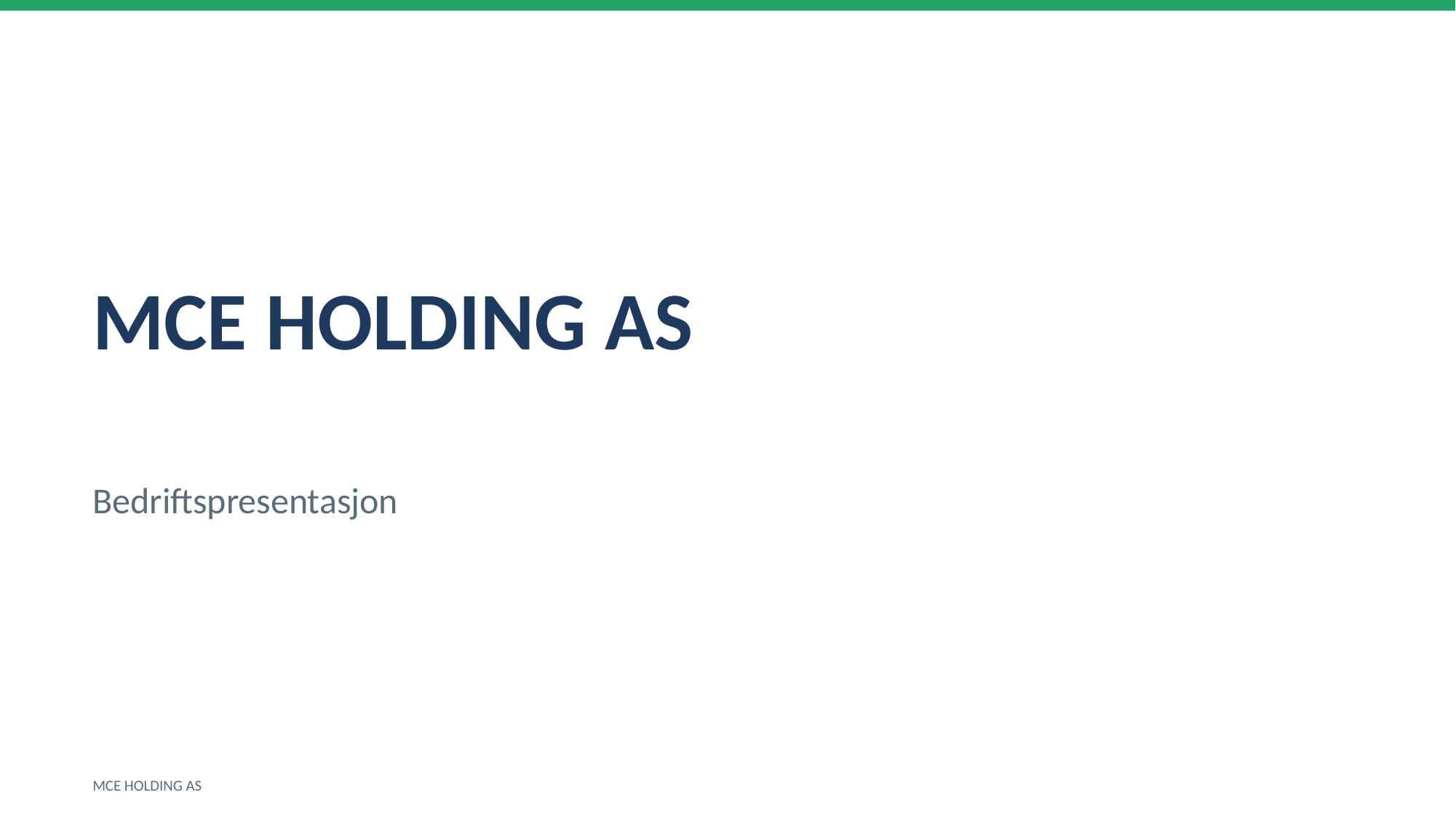

MCE HOLDING AS
Bedriftspresentasjon
MCE HOLDING AS